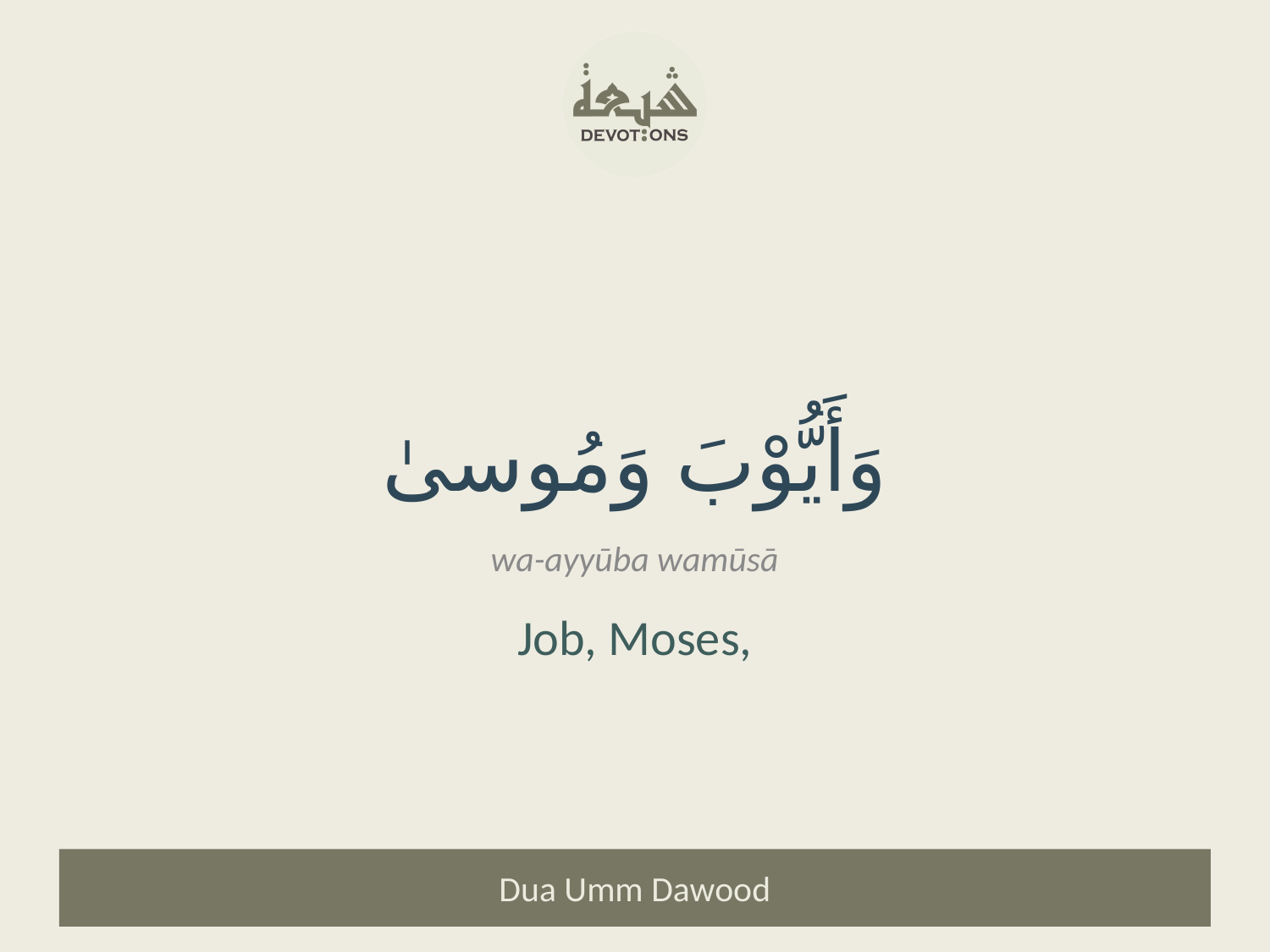

وَأَيُّوْبَ وَمُوسىٰ
wa-ayyūba wamūsā
Job, Moses,
Dua Umm Dawood